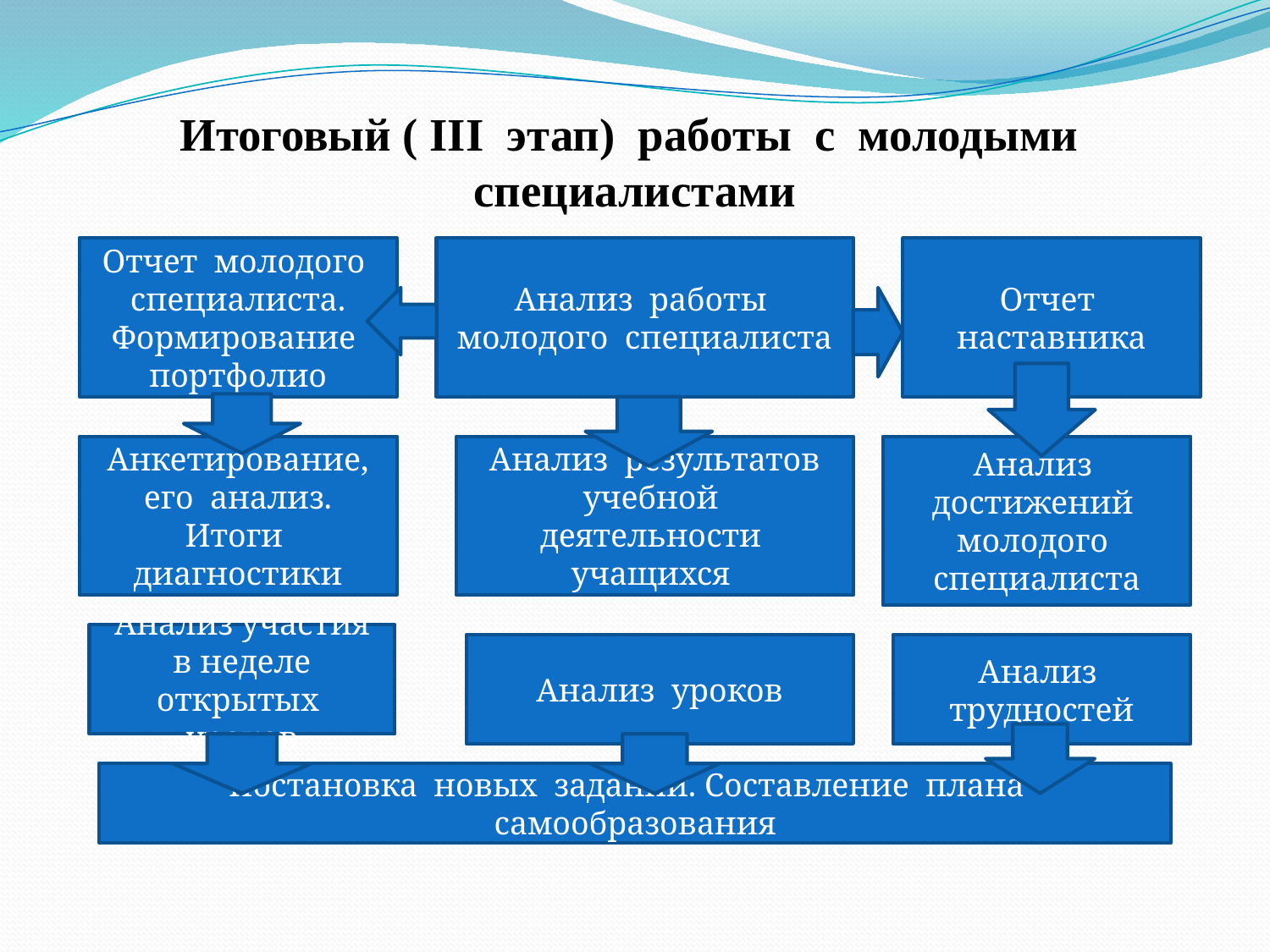

# Итоговый ( III  этап)  работы  с  молодыми  специалистами
Отчет  молодого  специалиста.
Формирование  портфолио
Анализ  работы  молодого  специалиста
Отчет  наставника

Анкетирование,
его  анализ. Итоги  диагностики
Анализ  результатов учебной  деятельности  учащихся
Анализ  достижений  молодого  специалиста
Анализ участия в неделе открытых  уроков
Анализ  уроков
Анализ  трудностей

Постановка  новых  заданий. Составление  плана   самообразования